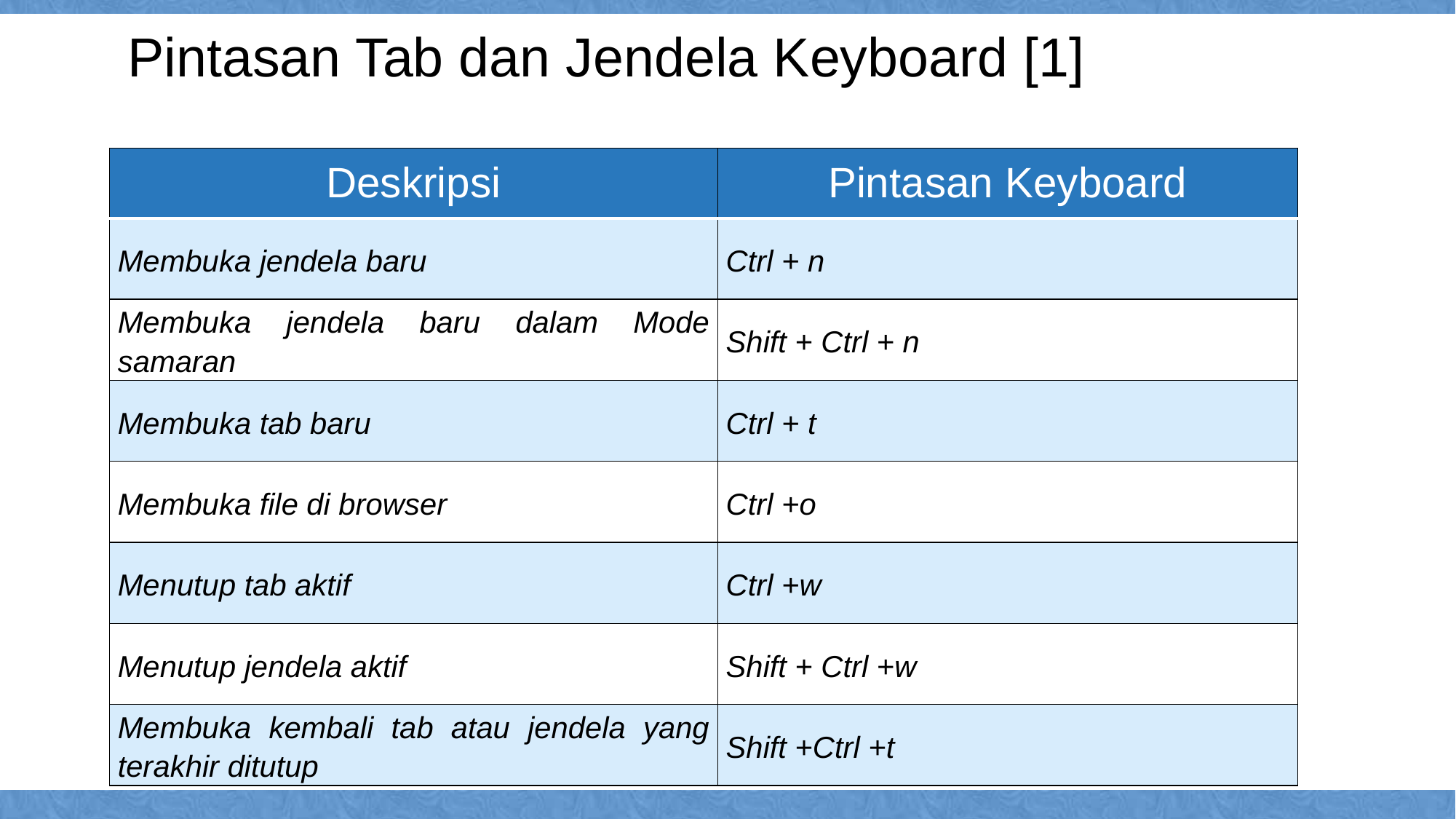

Pintasan Tab dan Jendela Keyboard [1]

| Deskripsi | Pintasan Keyboard |
| --- | --- |
| Membuka jendela baru | Ctrl + n |
| Membuka jendela baru dalam Mode samaran | Shift + Ctrl + n |
| Membuka tab baru | Ctrl + t |
| Membuka file di browser | Ctrl +o |
| Menutup tab aktif | Ctrl +w |
| Menutup jendela aktif | Shift + Ctrl +w |
| Membuka kembali tab atau jendela yang terakhir ditutup | Shift +Ctrl +t |